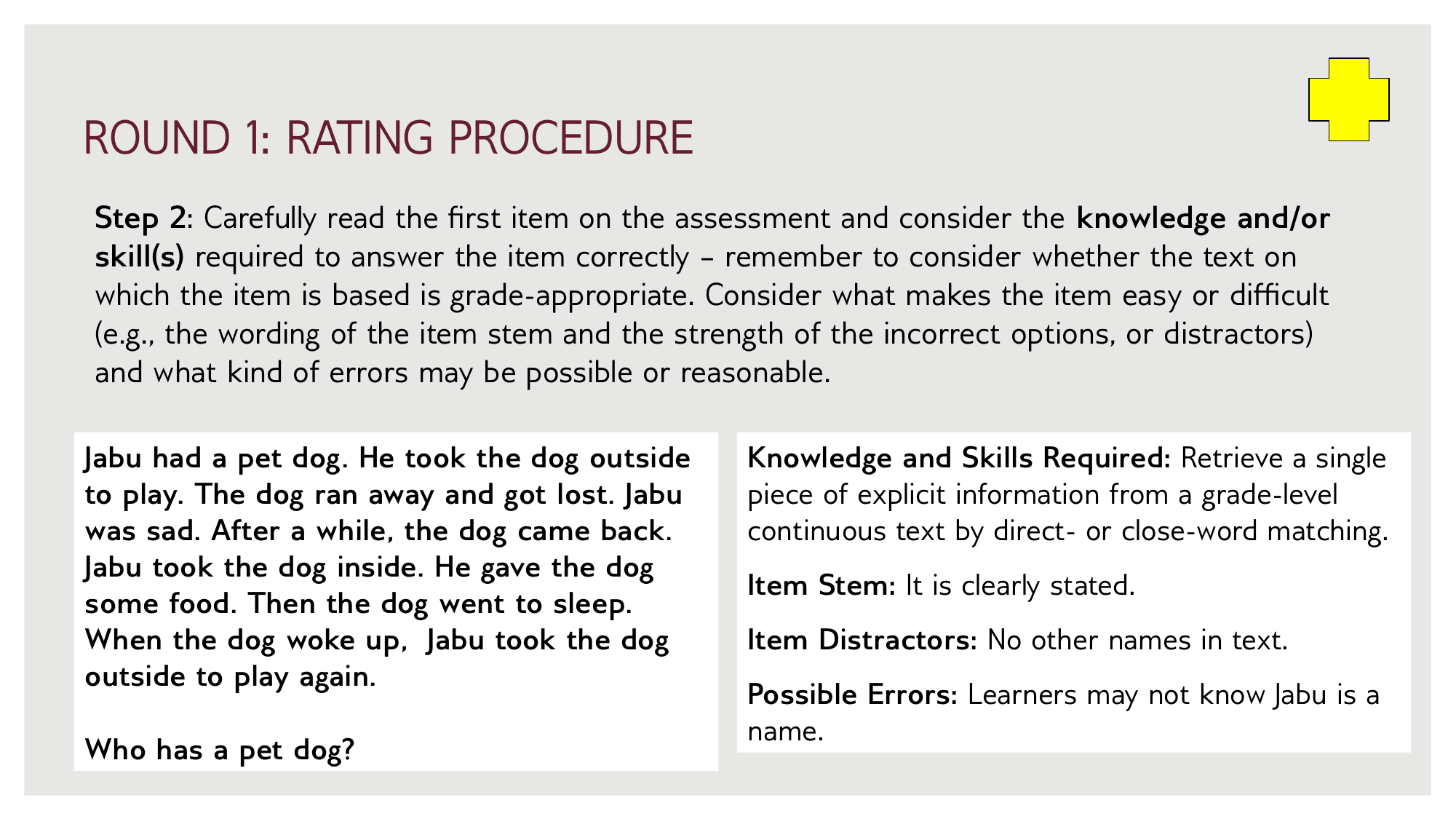

# ROUND 1: RATING PROCEDURE
Step 2: Carefully read the first item on the assessment and consider the knowledge and/or skill(s) required to answer the item correctly – remember to consider whether the text on which the item is based is grade-appropriate. Consider what makes the item easy or difficult (e.g., the wording of the item stem and the strength of the incorrect options, or distractors) and what kind of errors may be possible or reasonable.

Jabu had a pet dog. He took the dog outside to play. The dog ran away and got lost. Jabu was sad. After a while, the dog came back. Jabu took the dog inside. He gave the dog some food. Then the dog went to sleep. When the dog woke up,  Jabu took the dog outside to play again.

Who has a pet dog?
Knowledge and Skills Required: Retrieve a single piece of explicit information from a grade-level continuous text by direct- or close-word matching.
Item Stem: It is clearly stated.
Item Distractors: No other names in text.
Possible Errors: Learners may not know Jabu is a name.